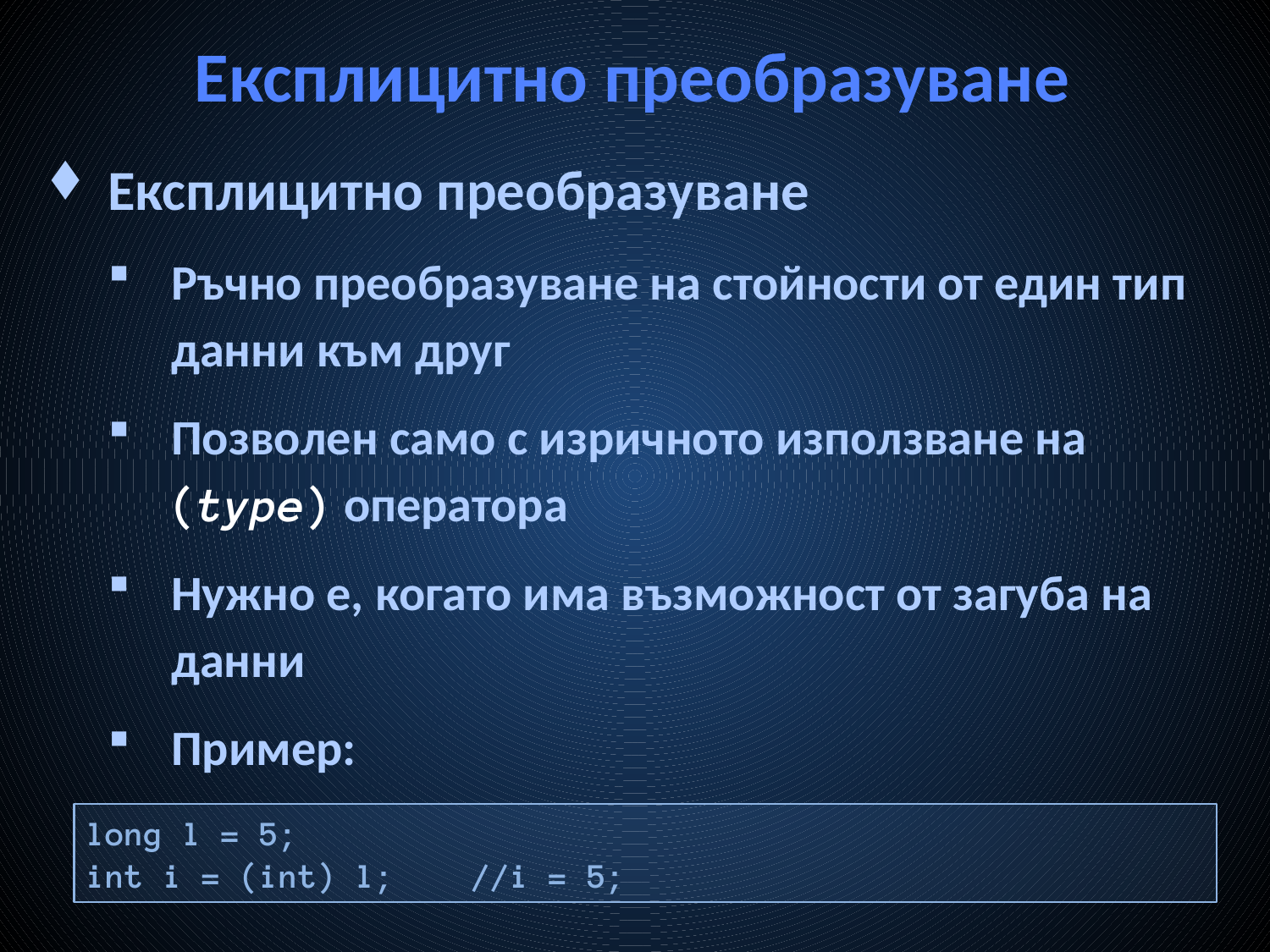

# Експлицитно преобразуване
Експлицитно преобразуване
Ръчно преобразуване на стойности от един тип данни към друг
Позволен само с изричното използване на (type) оператора
Нужно е, когато има възможност от загуба на данни
Пример:
long l = 5;
int i = (int) l;    //i = 5;